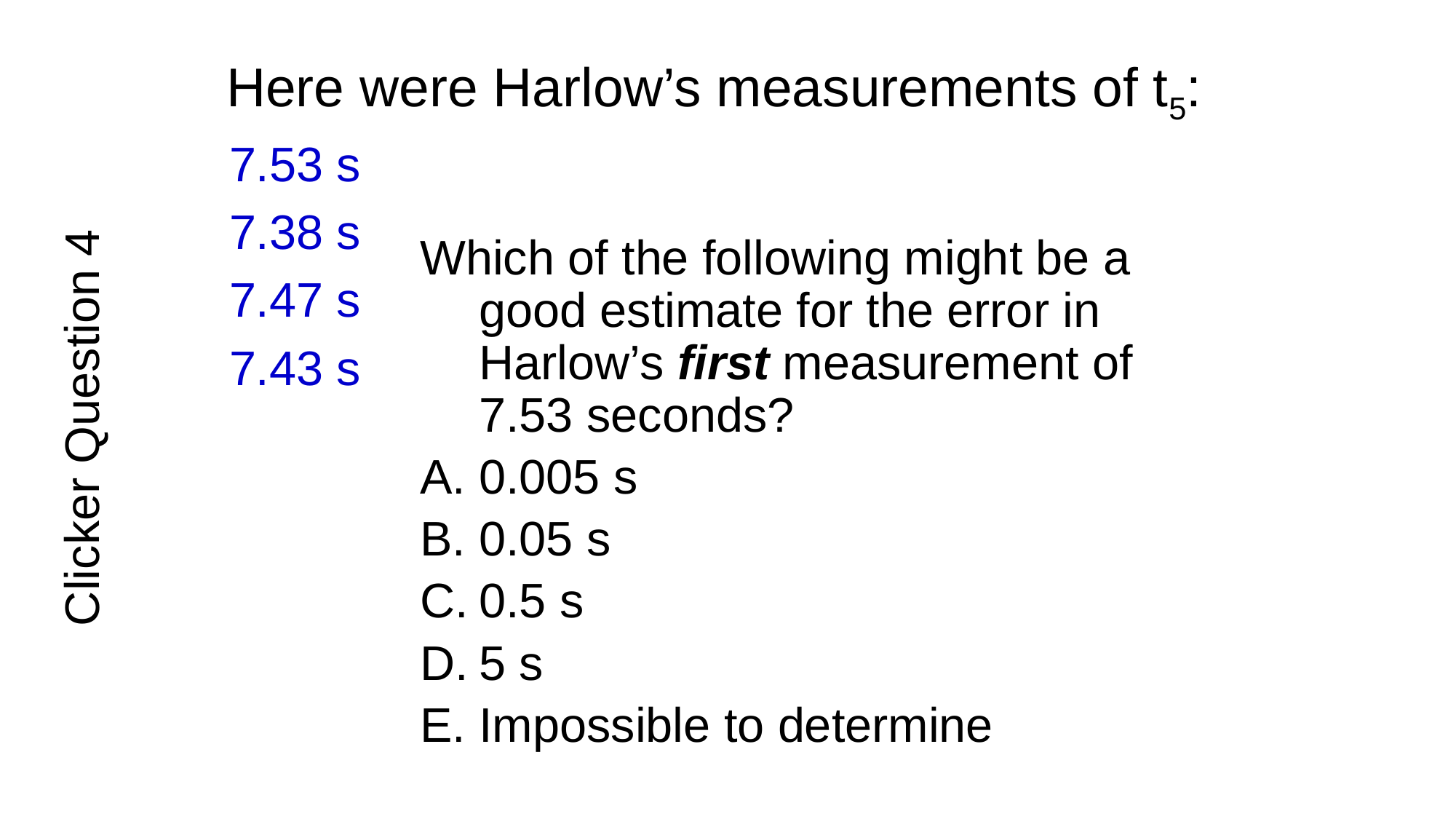

# Here were Harlow’s measurements of t5:
7.53 s
7.38 s
7.47 s
7.43 s
Which of the following might be a good estimate for the error in Harlow’s first measurement of 7.53 seconds?
0.005 s
0.05 s
0.5 s
5 s
Impossible to determine
Clicker Question 4